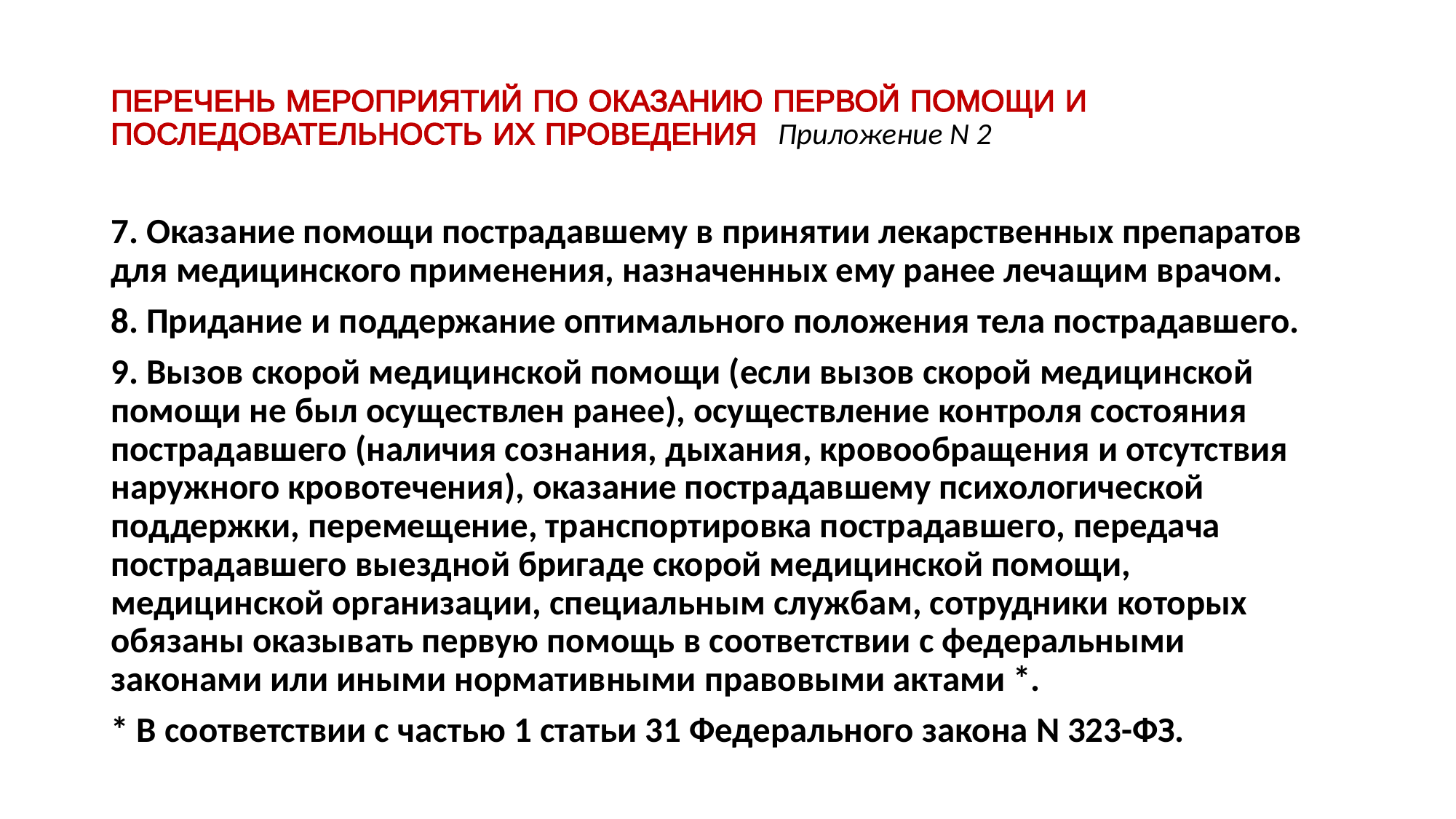

# ПЕРЕЧЕНЬ МЕРОПРИЯТИЙ ПО ОКАЗАНИЮ ПЕРВОЙ ПОМОЩИ И ПОСЛЕДОВАТЕЛЬНОСТЬ ИХ ПРОВЕДЕНИЯ  Приложение N 2
7. Оказание помощи пострадавшему в принятии лекарственных препаратов для медицинского применения, назначенных ему ранее лечащим врачом.
8. Придание и поддержание оптимального положения тела пострадавшего.
9. Вызов скорой медицинской помощи (если вызов скорой медицинской помощи не был осуществлен ранее), осуществление контроля состояния пострадавшего (наличия сознания, дыхания, кровообращения и отсутствия наружного кровотечения), оказание пострадавшему психологической поддержки, перемещение, транспортировка пострадавшего, передача пострадавшего выездной бригаде скорой медицинской помощи, медицинской организации, специальным службам, сотрудники которых обязаны оказывать первую помощь в соответствии с федеральными законами или иными нормативными правовыми актами *.
* В соответствии с частью 1 статьи 31 Федерального закона N 323-ФЗ.